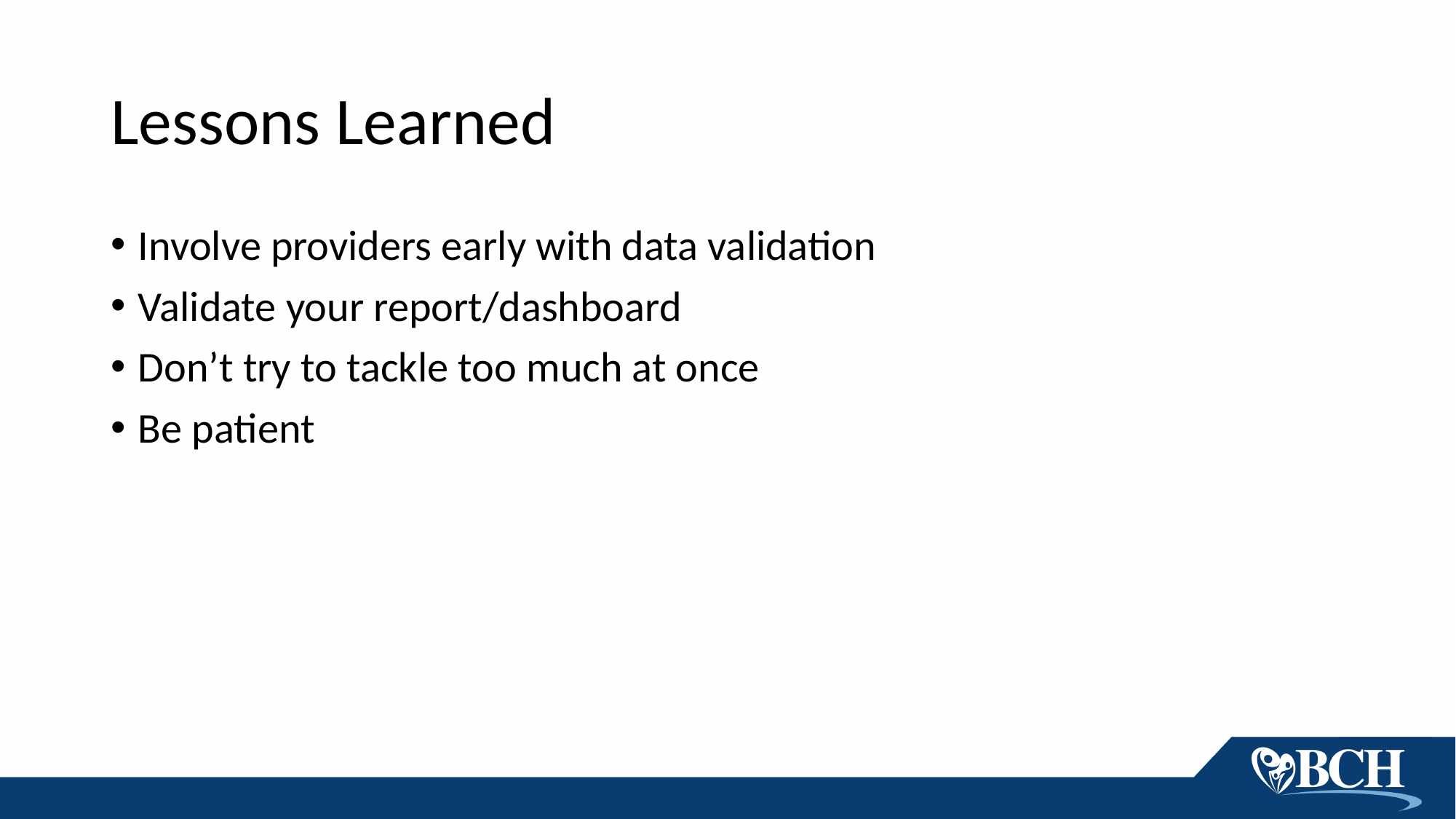

# Lessons Learned
Involve providers early with data validation
Validate your report/dashboard
Don’t try to tackle too much at once
Be patient